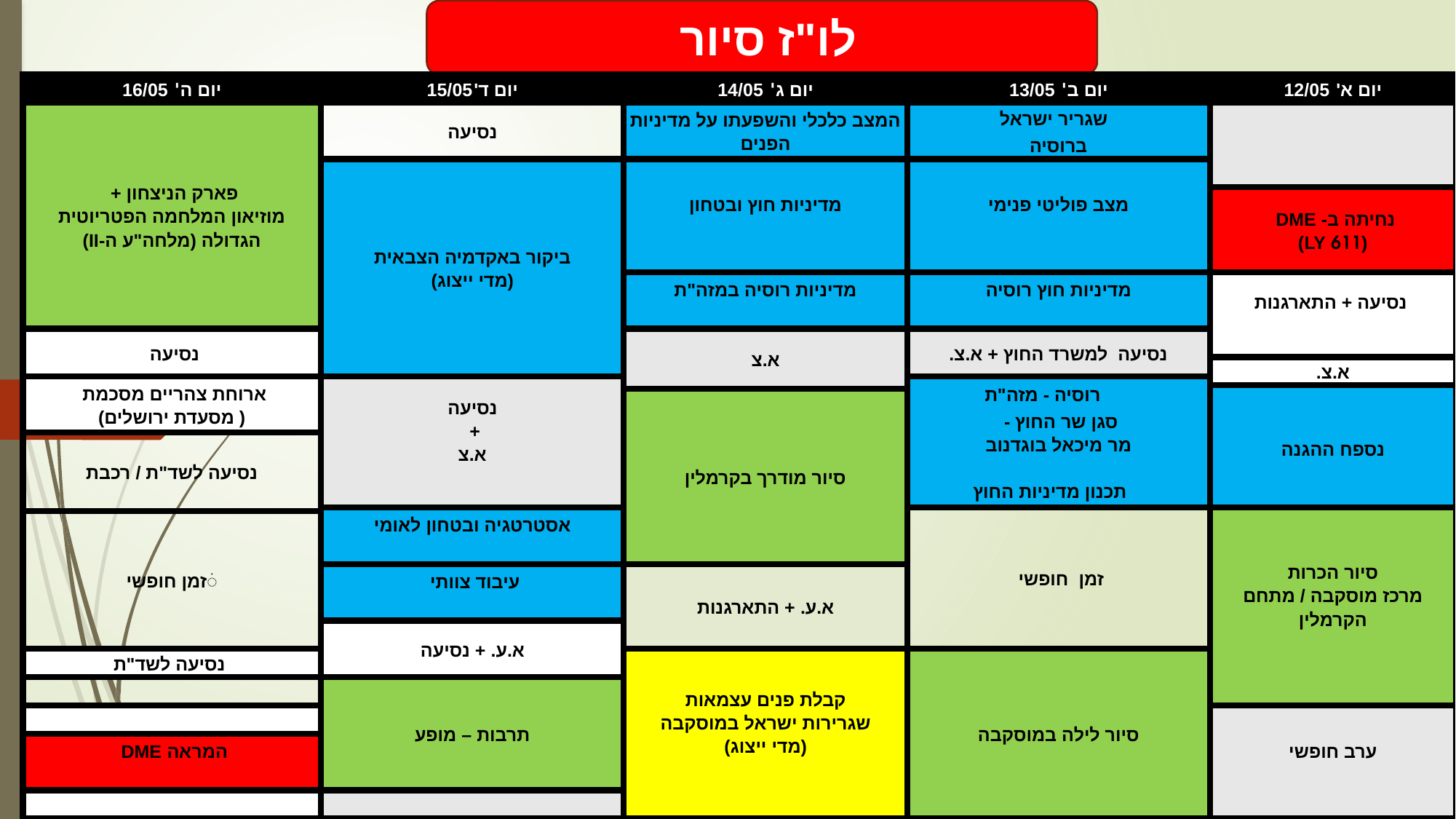

לו"ז סיור
| יום ה' 16/05 | יום ד'15/05 | יום ג' 14/05 | יום ב' 13/05 | יום א' 12/05 |
| --- | --- | --- | --- | --- |
| פארק הניצחון + מוזיאון המלחמה הפטריוטית הגדולה (מלחה"ע ה-II) | נסיעה | המצב כלכלי והשפעתו על מדיניות הפנים | שגריר ישראל ברוסיה |  |
|  | ביקור באקדמיה הצבאית (מדי ייצוג) | מדיניות חוץ ובטחון | מצב פוליטי פנימי |  |
|  |  |  |  | נחיתה ב- DME (LY 611) |
|  |  | מדיניות רוסיה במזה"ת | מדיניות חוץ רוסיה | נסיעה + התארגנות |
| נסיעה |  | א.צ | נסיעה למשרד החוץ + א.צ. |  |
|  |  |  |  | א.צ. |
| ארוחת צהריים מסכמת ( מסעדת ירושלים) | נסיעה + א.צ |  | רוסיה - מזה"ת סגן שר החוץ - מר מיכאל בוגדנוב    תכנון מדיניות החוץ |  |
|  |  |  |  | נספח ההגנה |
|  |  | סיור מודרך בקרמלין |  |  |
| נסיעה לשד"ת / רכבת |  |  |  |  |
|  | אסטרטגיה ובטחון לאומי |  | זמן חופשי | סיור הכרות מרכז מוסקבה / מתחם הקרמלין |
| ׁזמן חופשי |  |  |  |  |
|  | עיבוד צוותי | א.ע. + התארגנות |  |  |
|  | א.ע. + נסיעה |  |  |  |
| נסיעה לשד"ת |  | קבלת פנים עצמאות שגרירות ישראל במוסקבה (מדי ייצוג) | סיור לילה במוסקבה |  |
|  | תרבות – מופע |  |  |  |
|  |  |  |  | ערב חופשי |
| המראה DME |  |  |  |  |
|  |  |  |  |  |
#